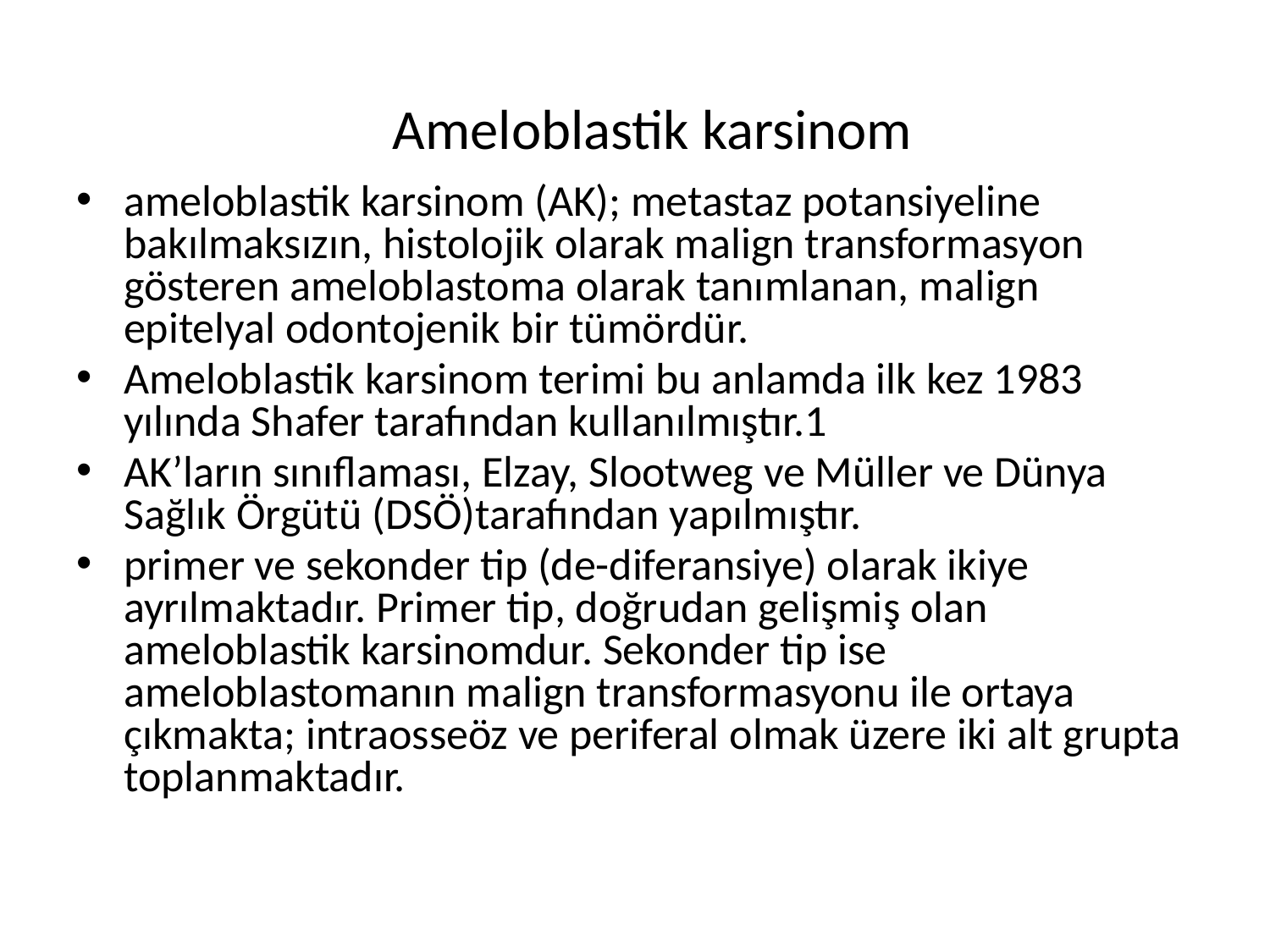

# Ameloblastik karsinom
ameloblastik karsinom (AK); metastaz potansiyeline bakılmaksızın, histolojik olarak malign transformasyon gösteren ameloblastoma olarak tanımlanan, malign epitelyal odontojenik bir tümördür.
Ameloblastik karsinom terimi bu anlamda ilk kez 1983 yılında Shafer tarafından kullanılmıştır.1
AK’ların sınıflaması, Elzay, Slootweg ve Müller ve Dünya Sağlık Örgütü (DSÖ)tarafından yapılmıştır.
primer ve sekonder tip (de-diferansiye) olarak ikiye ayrılmaktadır. Primer tip, doğrudan gelişmiş olan ameloblastik karsinomdur. Sekonder tip ise ameloblastomanın malign transformasyonu ile ortaya çıkmakta; intraosseöz ve periferal olmak üzere iki alt grupta toplanmaktadır.